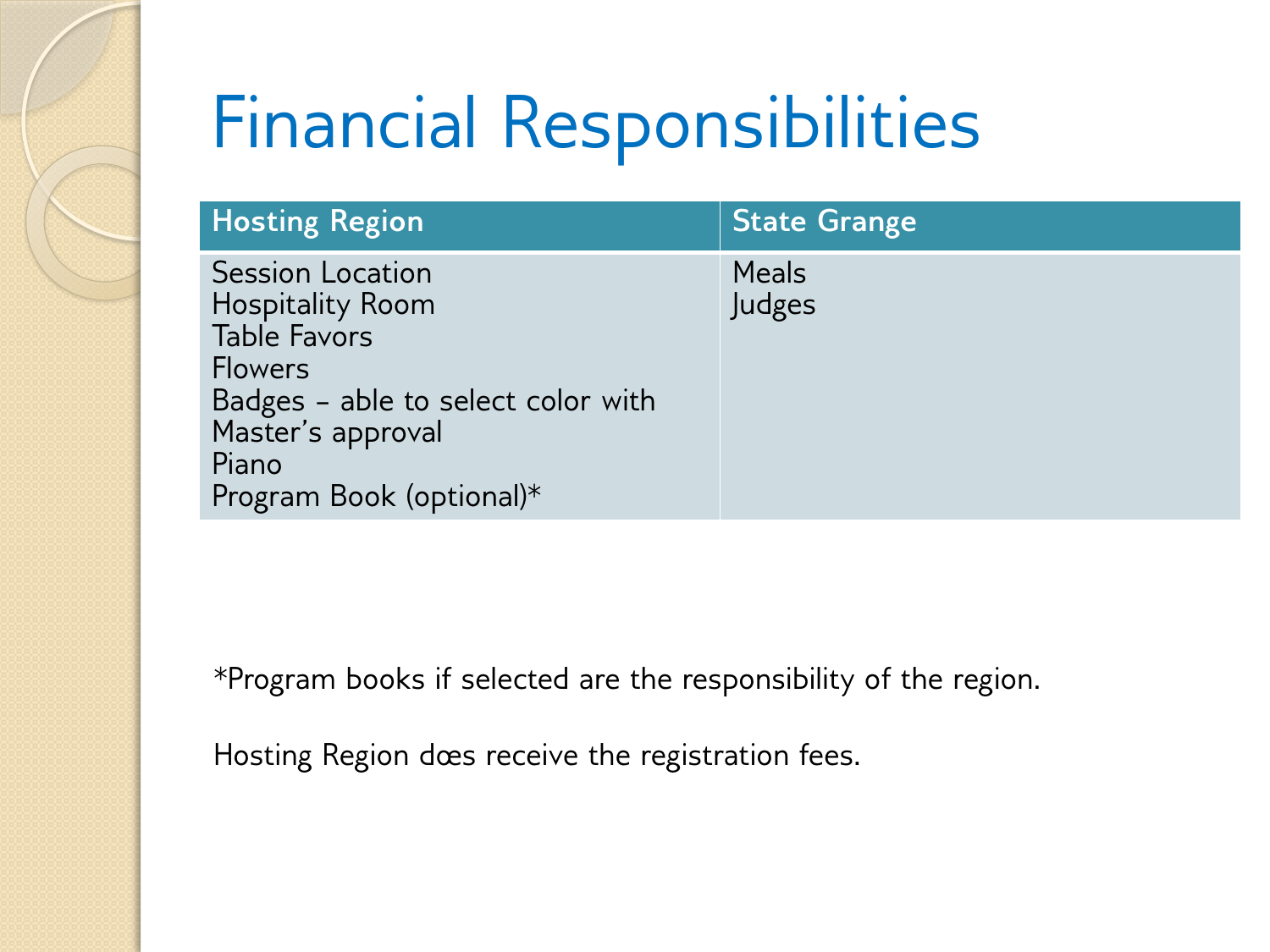

# Financial Responsibilities
| Hosting Region | State Grange |
| --- | --- |
| Session Location Hospitality Room Table Favors Flowers Badges – able to select color with Master’s approval Piano Program Book (optional)\* | Meals Judges |

*Program books if selected are the responsibility of the region.

Hosting Region does receive the registration fees.